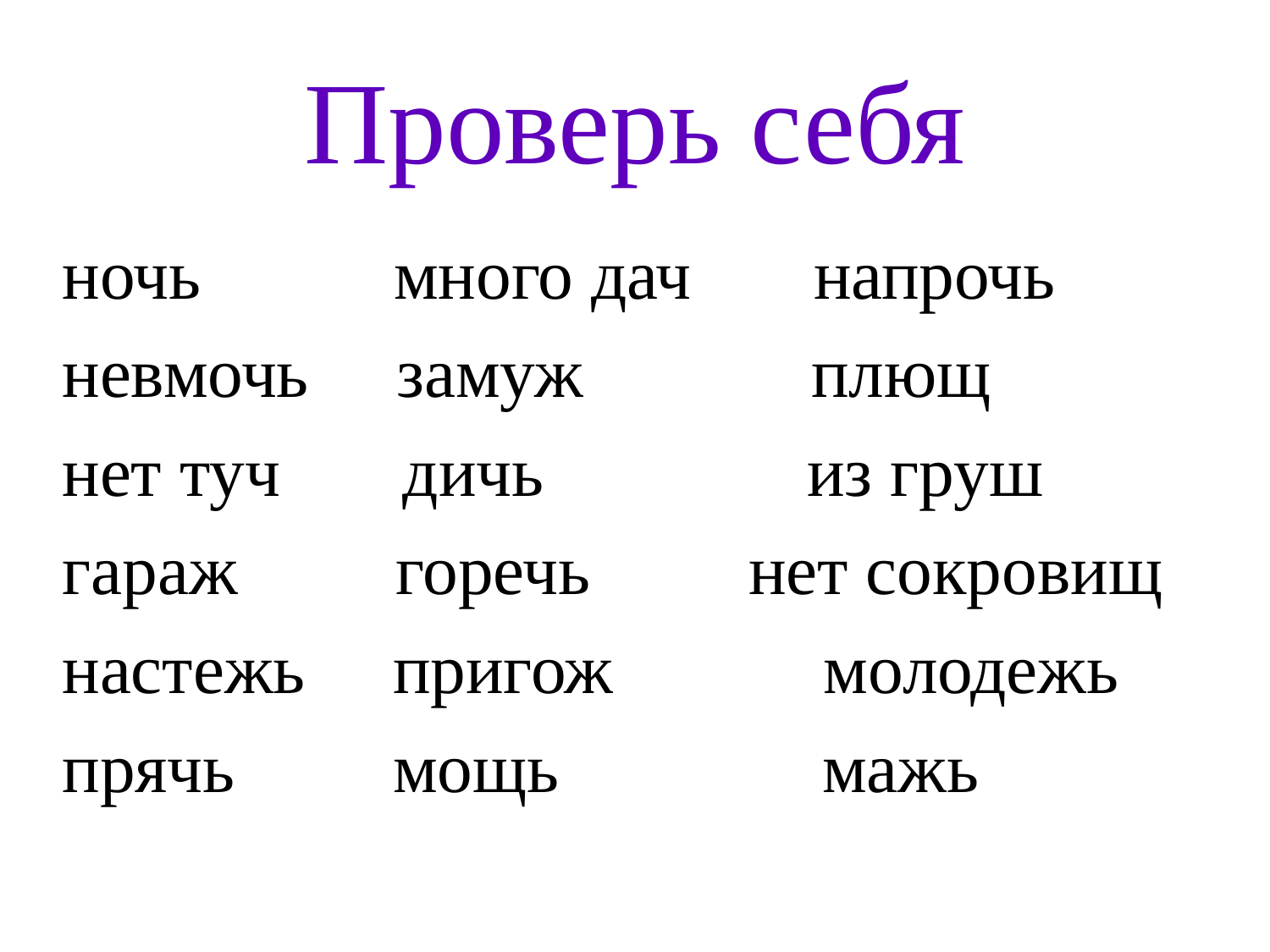

# Проверь себя
ночь           много дач       напрочь
невмочь     замуж             плющ
нет туч       дичь               из груш
гараж         горечь         нет сокровищ
настежь     пригож            молодежь
прячь         мощь               мажь